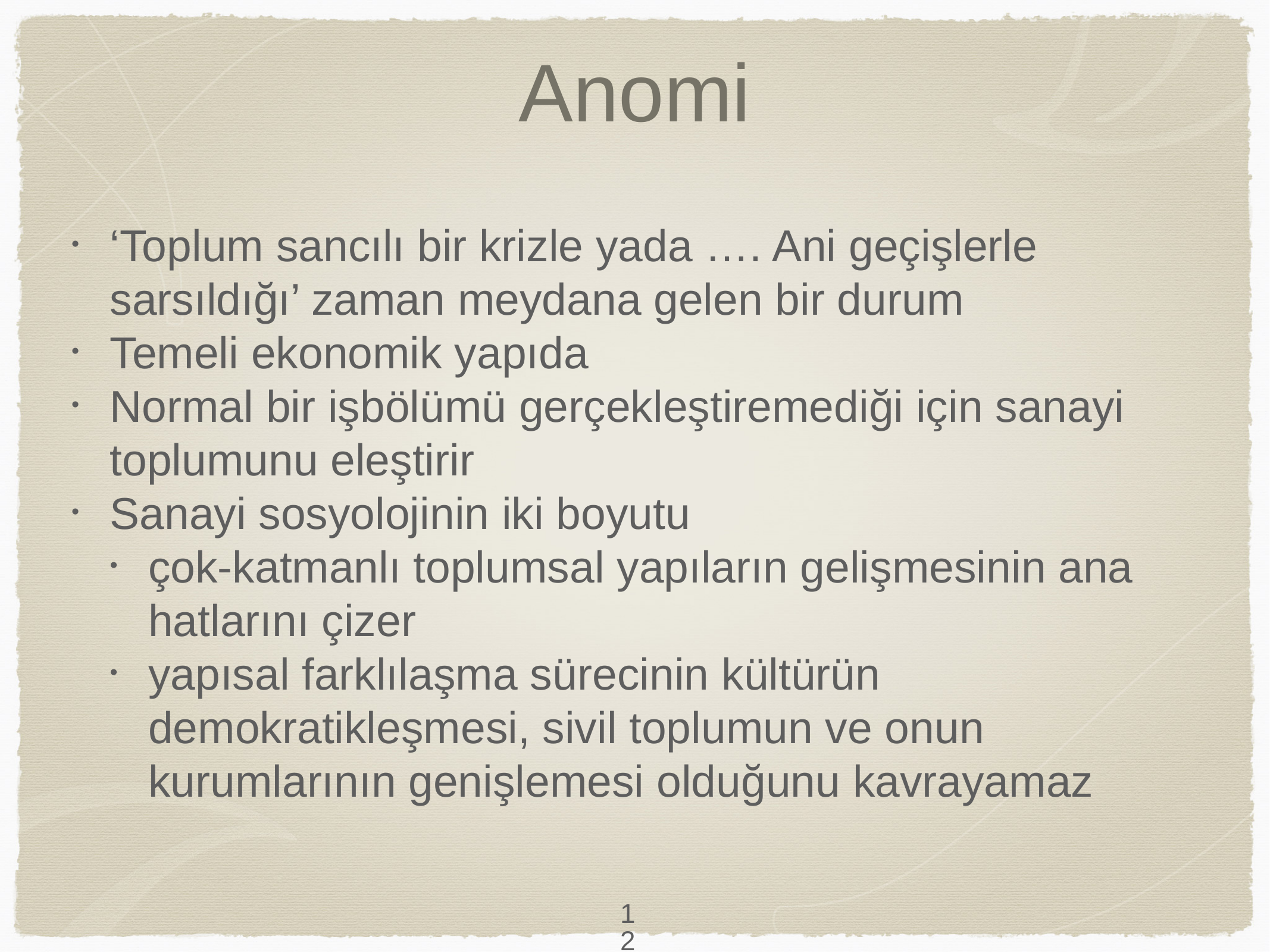

# Anomi
‘Toplum sancılı bir krizle yada …. Ani geçişlerle sarsıldığı’ zaman meydana gelen bir durum
Temeli ekonomik yapıda
Normal bir işbölümü gerçekleştiremediği için sanayi toplumunu eleştirir
Sanayi sosyolojinin iki boyutu
çok-katmanlı toplumsal yapıların gelişmesinin ana hatlarını çizer
yapısal farklılaşma sürecinin kültürün demokratikleşmesi, sivil toplumun ve onun kurumlarının genişlemesi olduğunu kavrayamaz

12